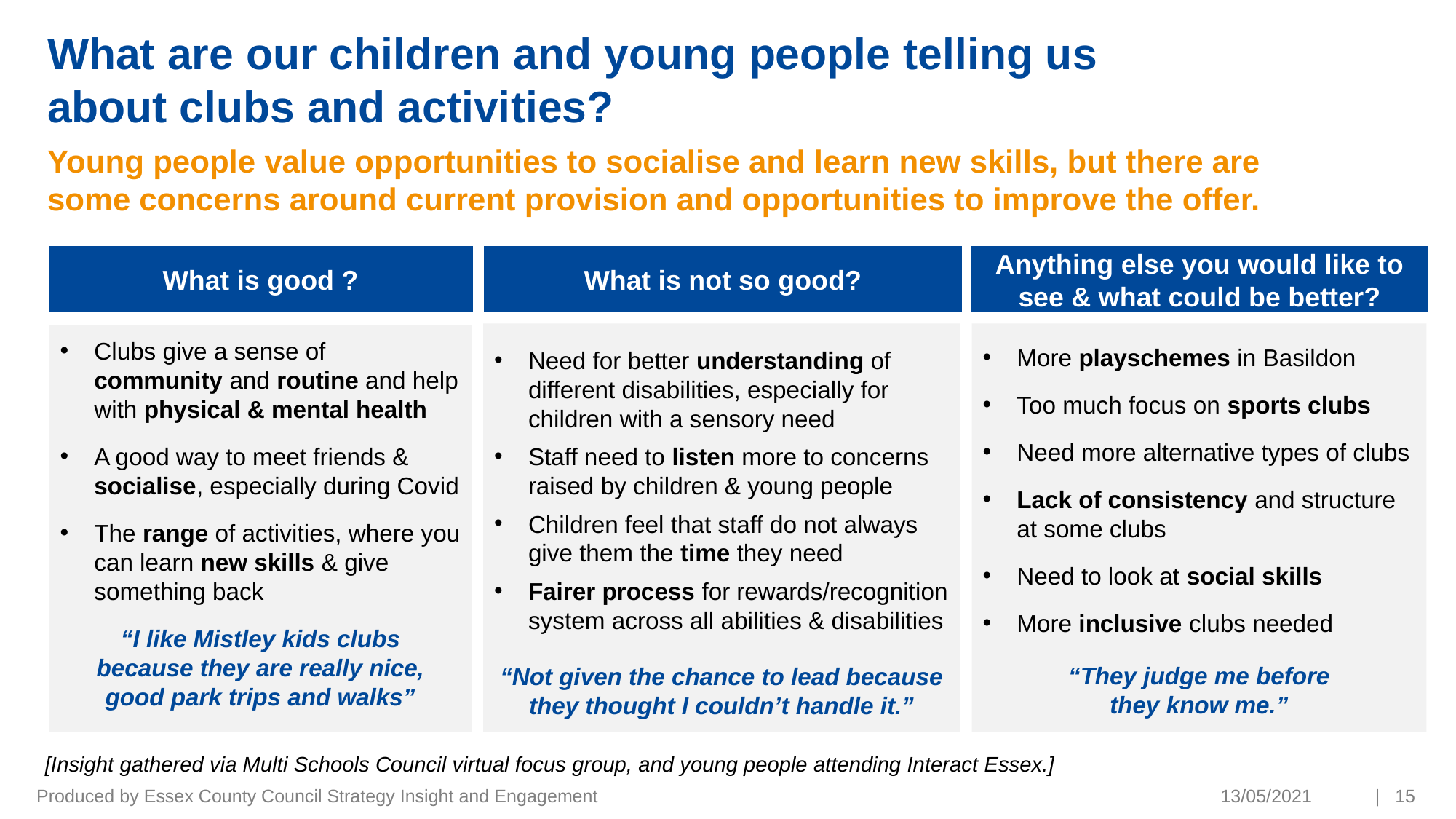

# What are our children and young people telling us about clubs and activities?
Young people value opportunities to socialise and learn new skills, but there are some concerns around current provision and opportunities to improve the offer.

Anything else you would like to see & what could be better?
What is good ?
What is not so good?
Need for better understanding of different disabilities, especially for children with a sensory need
Staff need to listen more to concerns raised by children & young people
Children feel that staff do not always give them the time they need
Fairer process for rewards/recognition system across all abilities & disabilities

More playschemes in Basildon
Too much focus on sports clubs
Need more alternative types of clubs
Lack of consistency and structure at some clubs
Need to look at social skills
More inclusive clubs needed

Clubs give a sense of community and routine and help with physical & mental health
A good way to meet friends & socialise, especially during Covid
The range of activities, where you can learn new skills & give something back

“I like Mistley kids clubs because they are really nice, good park trips and walks”
“They judge me before they know me.”
“Not given the chance to lead because they thought I couldn’t handle it.”
[Insight gathered via Multi Schools Council virtual focus group, and young people attending Interact Essex.]
Produced by Essex County Council Strategy Insight and Engagement
13/05/2021
|   15